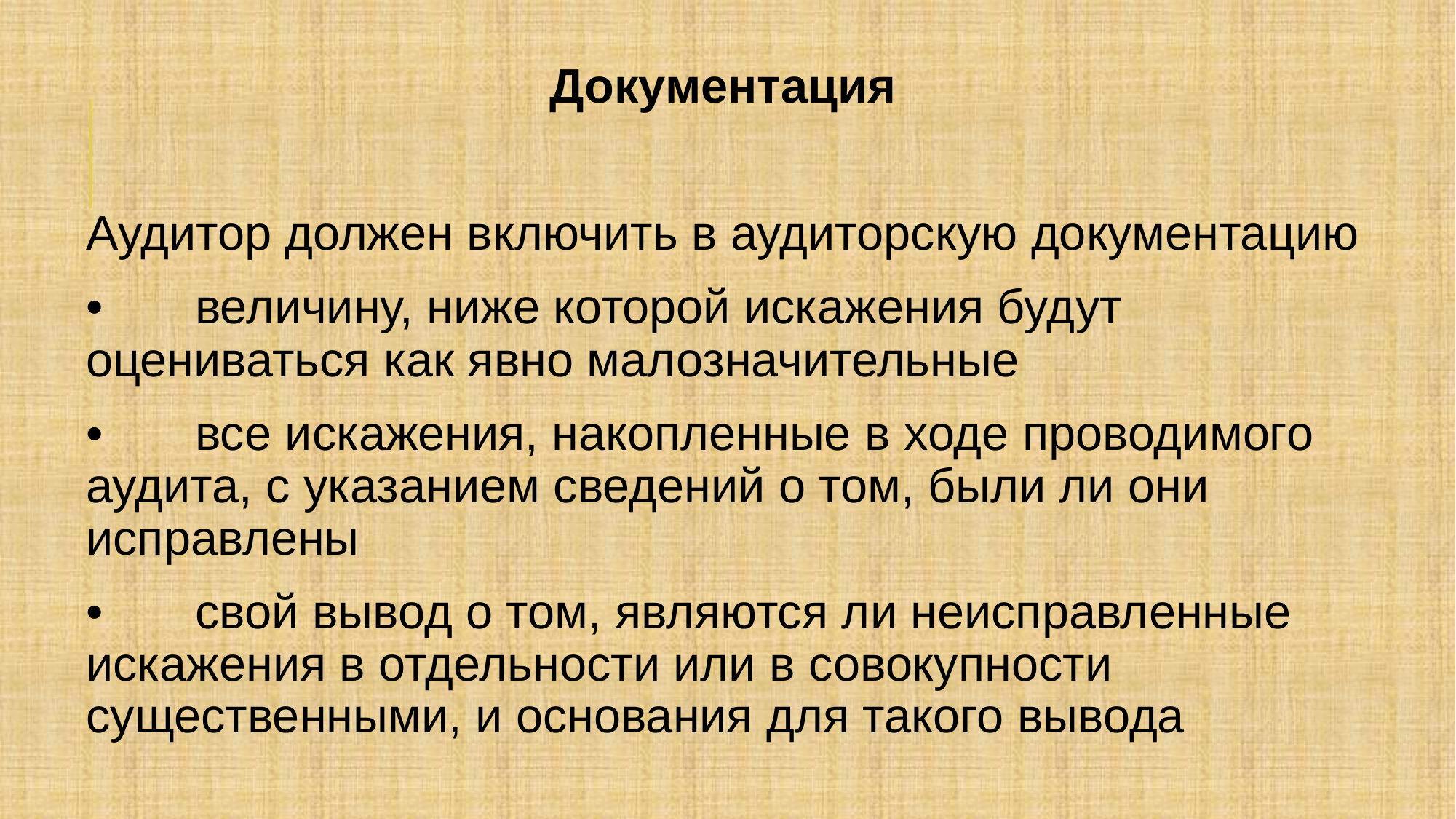

Документация

Аудитор должен включить в аудиторскую документацию
•	величину, ниже которой искажения будут оцениваться как явно малозначительные
•	все искажения, накопленные в ходе проводимого аудита, с указанием сведений о том, были ли они исправлены
•	свой вывод о том, являются ли неисправленные искажения в отдельности или в совокупности существенными, и основания для такого вывода